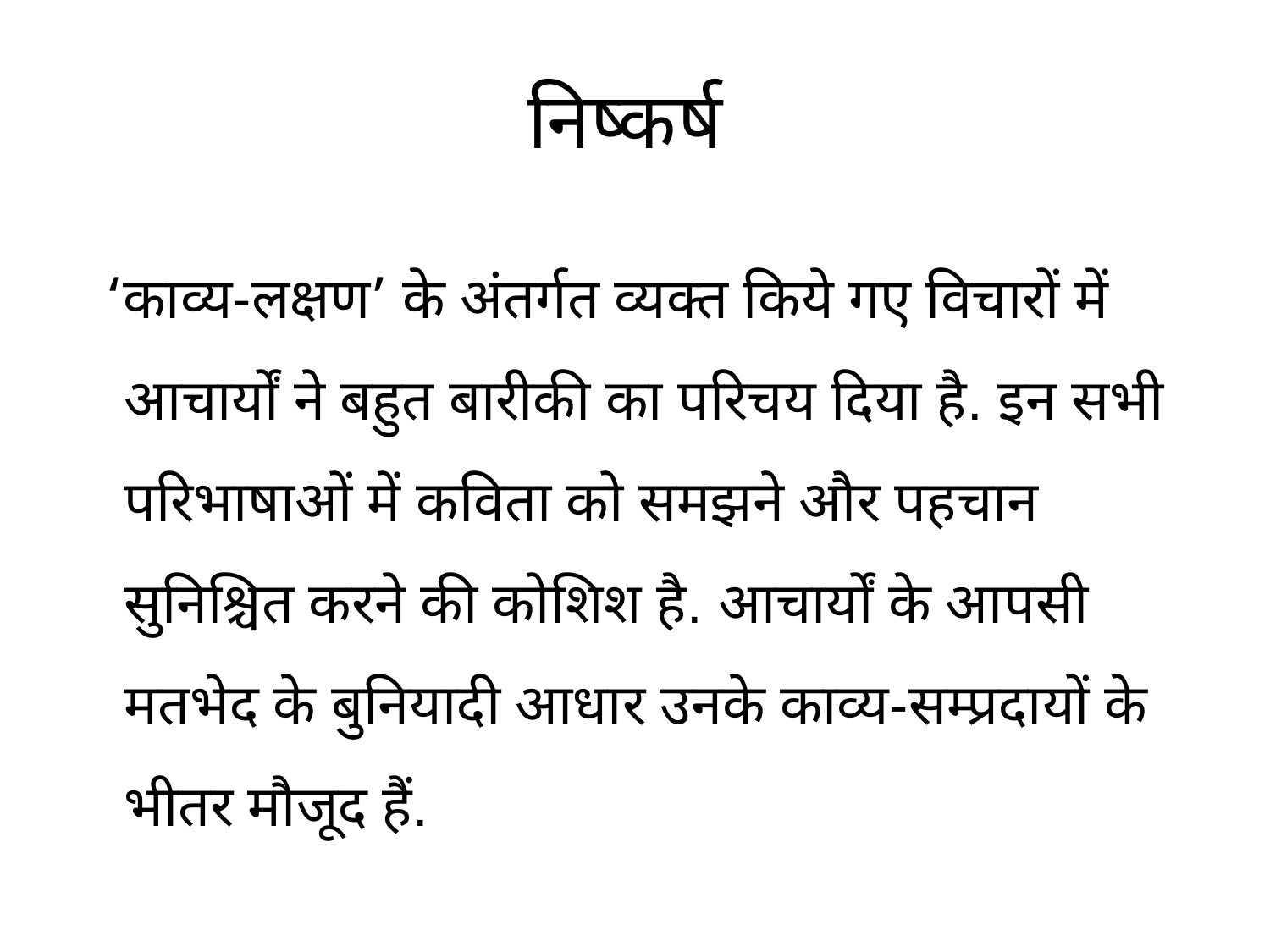

# निष्कर्ष
  ‘काव्य-लक्षण’ के अंतर्गत व्यक्त किये गए विचारों में आचार्यों ने बहुत बारीकी का परिचय दिया है. इन सभी परिभाषाओं में कविता को समझने और पहचान सुनिश्चित करने की कोशिश है. आचार्यों के आपसी मतभेद के बुनियादी आधार उनके काव्य-सम्प्रदायों के भीतर मौजूद हैं.